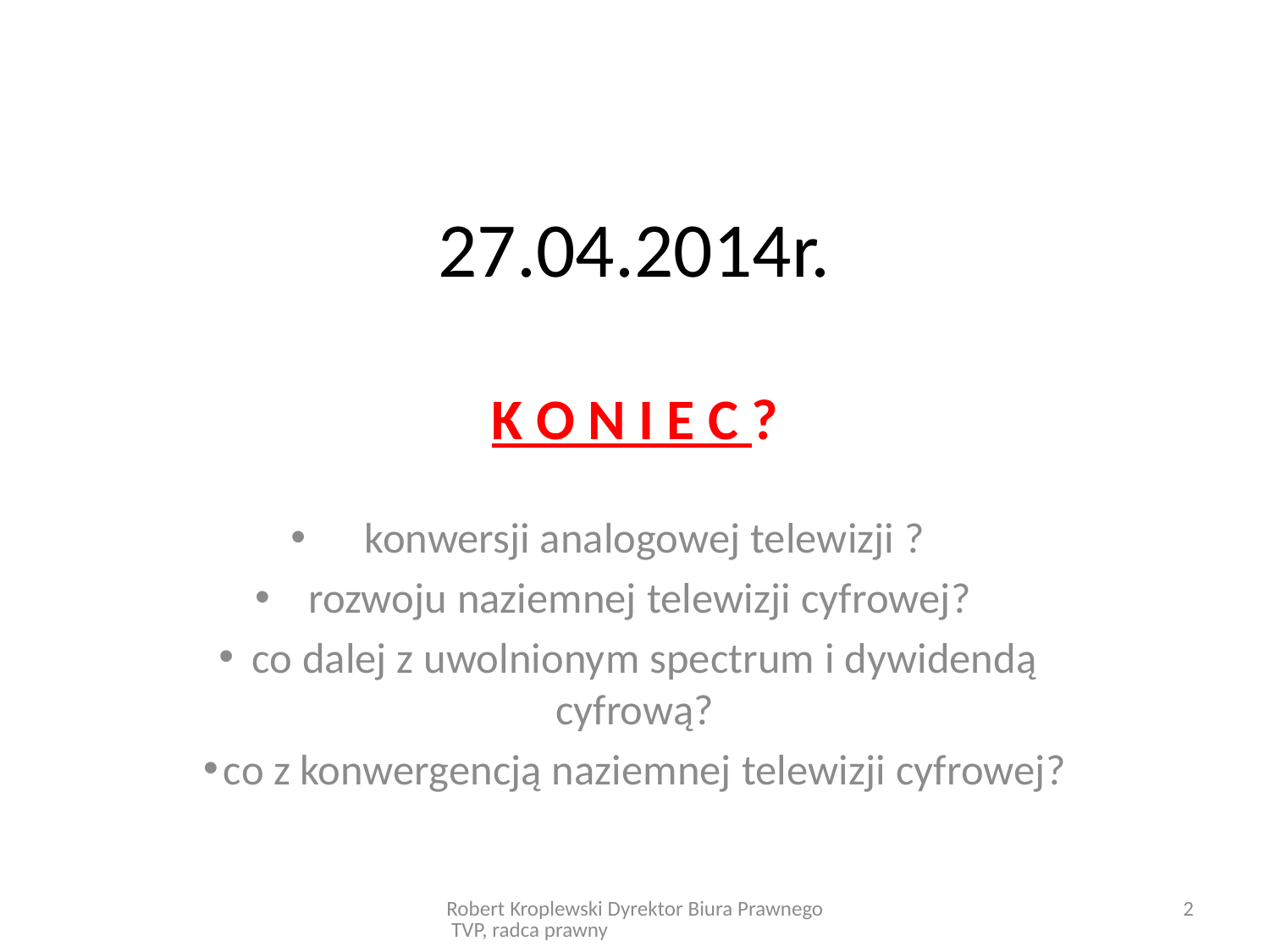

# 27.04.2014r.
K O N I E C ?

 konwersji analogowej telewizji ?
 rozwoju naziemnej telewizji cyfrowej?
 co dalej z uwolnionym spectrum i dywidendą cyfrową?
 co z konwergencją naziemnej telewizji cyfrowej?
Robert Kroplewski Dyrektor Biura Prawnego TVP, radca prawny
2